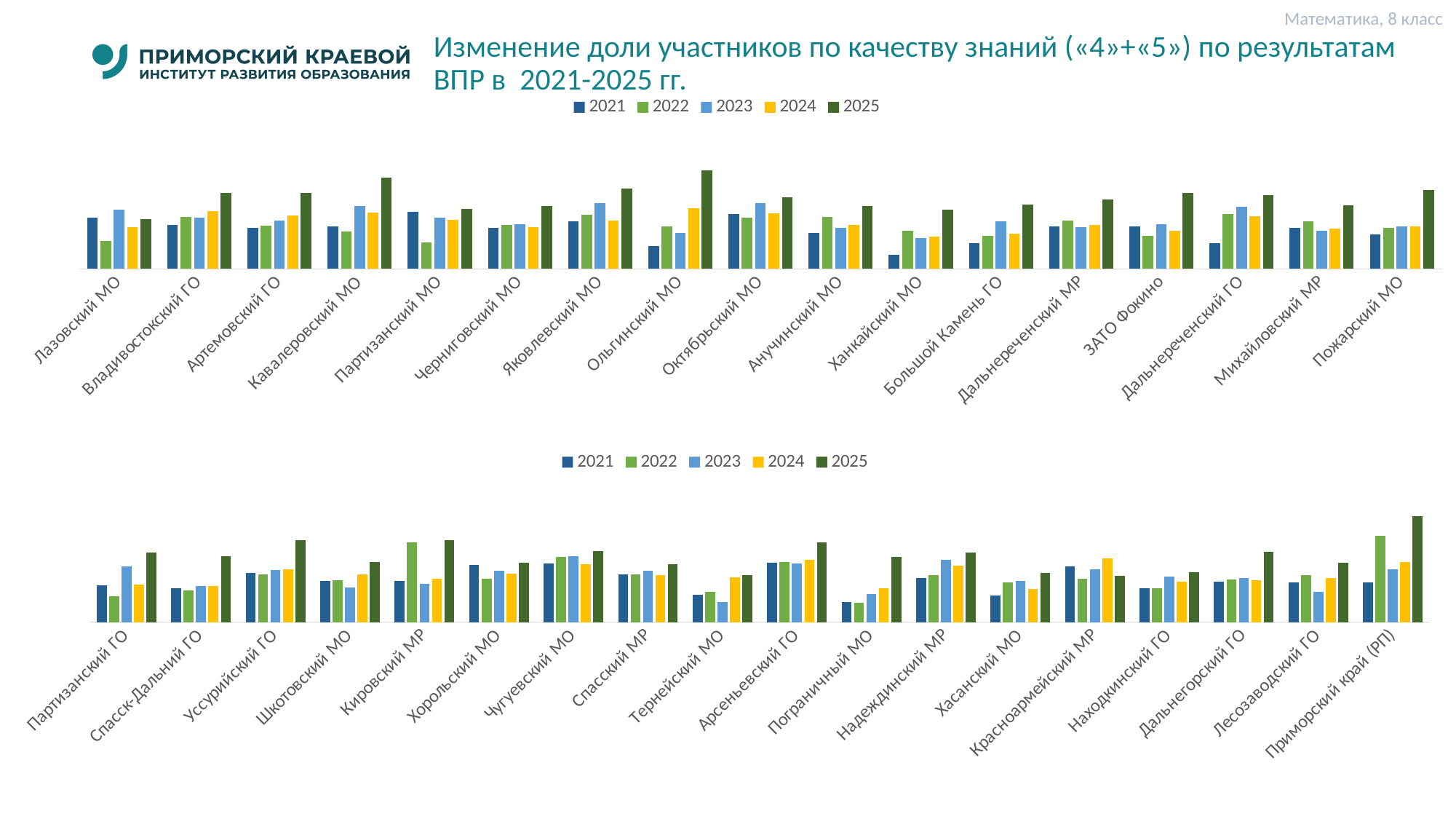

Математика, 8 класс
# Изменение доли участников по качеству знаний («4»+«5») по результатам ВПР в  2021-2025 гг.

### Chart

| Category | 2021 | 2022 | 2023 | 2024 | 2025 |
|---|---|---|---|---|---|
|  | 29.0 | 15.79 | 33.67 | 23.47 | 28.05 |
|  | 24.98 | 29.5 | 28.939999999999998 | 32.78 | 42.94 |
|  | 23.169999999999998 | 24.39 | 27.19 | 30.159999999999997 | 43.0 |
|  | 24.02 | 21.34 | 35.67 | 32.05 | 51.449999999999996 |
|  | 32.339999999999996 | 14.77 | 29.04 | 27.7 | 34.089999999999996 |
|  | 23.05 | 24.75 | 25.42 | 23.65 | 35.7 |
|  | 26.99 | 30.47 | 37.04 | 27.41 | 45.32 |
|  | 13.120000000000001 | 24.13 | 20.29 | 34.43 | 55.81 |
|  | 31.029999999999998 | 28.8 | 37.269999999999996 | 31.27 | 40.620000000000005 |
|  | 20.22 | 29.31 | 23.37 | 24.74 | 35.480000000000004 |
|  | 7.88 | 21.540000000000003 | 17.42 | 18.13 | 33.71 |
|  | 14.69 | 18.63 | 26.86 | 19.790000000000003 | 36.36 |
|  | 23.86 | 27.470000000000002 | 23.659999999999997 | 24.68 | 39.08 |
|  | 24.209999999999997 | 18.53 | 25.13 | 21.43 | 42.96 |
|  | 14.719999999999999 | 30.9 | 35.0 | 30.0 | 41.58 |
|  | 23.15 | 26.91 | 21.580000000000002 | 22.93 | 36.03 |
|  | 19.4 | 23.31 | 23.9 | 24.229999999999997 | 44.55 |

### Chart

| Category | 2021 | 2022 | 2023 | 2024 | 2025 |
|---|---|---|---|---|---|
| Партизанский ГО | 21.92 | 15.58 | 33.14 | 22.4 | 41.449999999999996 |
| Спасск-Дальний ГО | 20.2 | 18.75 | 21.56 | 21.51 | 39.21 |
| Уссурийский ГО | 29.37 | 28.35 | 31.16 | 31.35 | 48.78 |
| Шкотовский МО | 24.72 | 24.88 | 20.83 | 28.35 | 36.04 |
| Кировский МР | 24.65 | 47.64 | 22.849999999999998 | 25.939999999999998 | 48.949999999999996 |
| Хорольский МО | 34.379999999999995 | 25.759999999999998 | 30.47 | 28.860000000000003 | 35.29 |
| Чугуевский МО | 35.089999999999996 | 38.839999999999996 | 39.2 | 34.46 | 42.33 |
| Спасский МР | 28.64 | 28.34 | 30.84 | 28.229999999999997 | 34.4 |
| Тернейский МО | 16.36 | 18.27 | 12.03 | 26.67 | 27.909999999999997 |
| Арсеньевский ГО | 35.69 | 35.699999999999996 | 34.99 | 37.03 | 47.82 |
| Пограничный МО | 12.14 | 11.36 | 16.88 | 20.38 | 38.73 |
| Надеждинский МР | 26.26 | 28.02 | 37.05 | 33.73 | 41.41 |
| Хасанский МО | 16.0 | 23.509999999999998 | 24.51 | 19.93 | 29.53 |
| Красноармейский МР | 33.33 | 25.86 | 31.35 | 38.07 | 27.43 |
| Находкинский ГО | 20.040000000000003 | 20.25 | 27.2 | 24.29 | 29.7 |
| Дальнегорский ГО | 24.169999999999998 | 25.46 | 26.33 | 24.81 | 42.01 |
| Лесозаводский ГО | 23.650000000000002 | 28.01 | 17.96 | 26.540000000000003 | 35.55 |
| Приморский край (РП) | 23.869999999999997 | 51.44 | 31.669999999999998 | 35.71 | 63.129999999999995 |